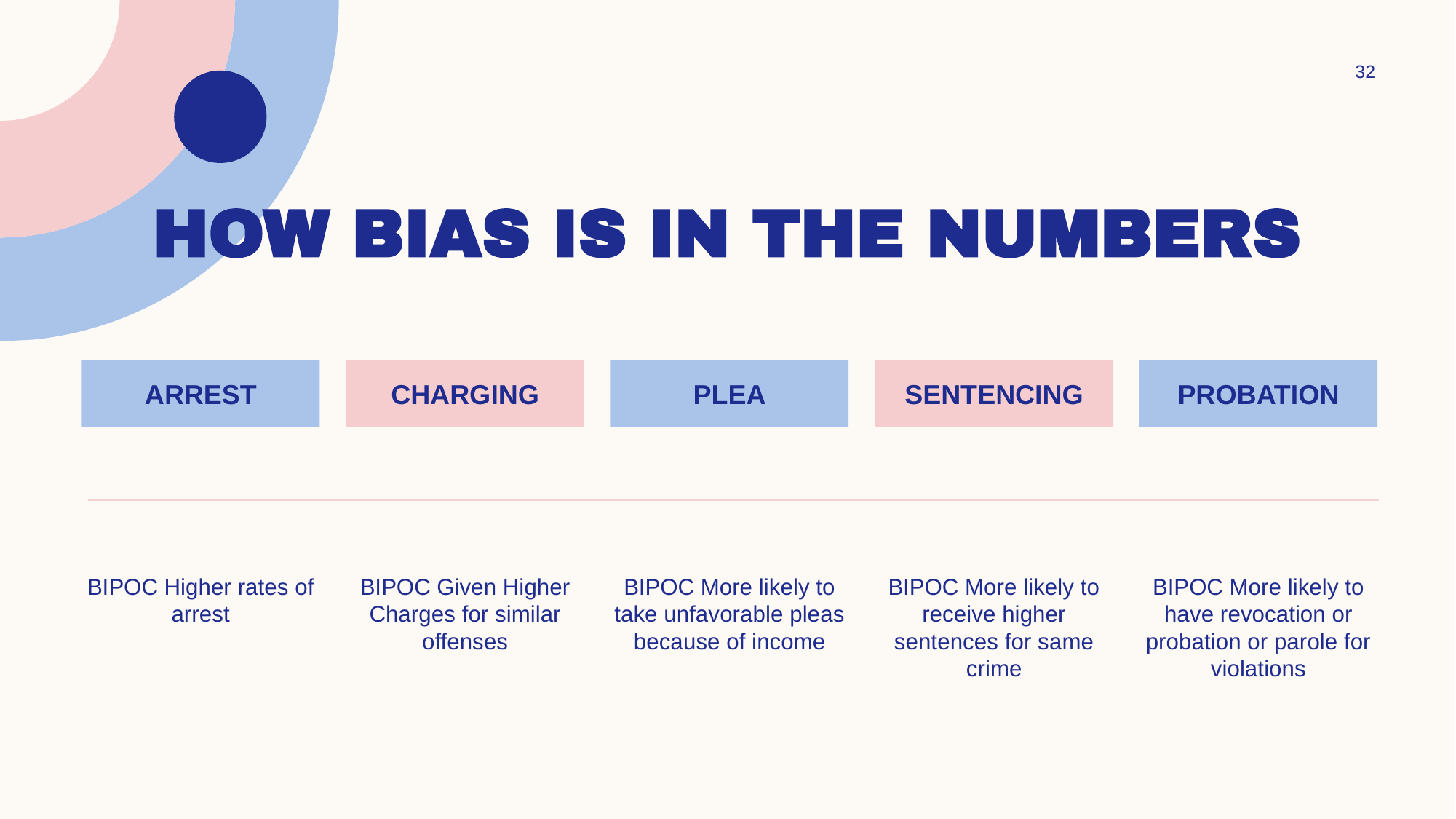

32
# How Bias is in the numbers
Arrest
Charging
Plea
Sentencing
Probation
BIPOC Higher rates of arrest
BIPOC Given Higher Charges for similar offenses
BIPOC More likely to take unfavorable pleas because of income
BIPOC More likely to receive higher sentences for same crime
BIPOC More likely to have revocation or probation or parole for violations